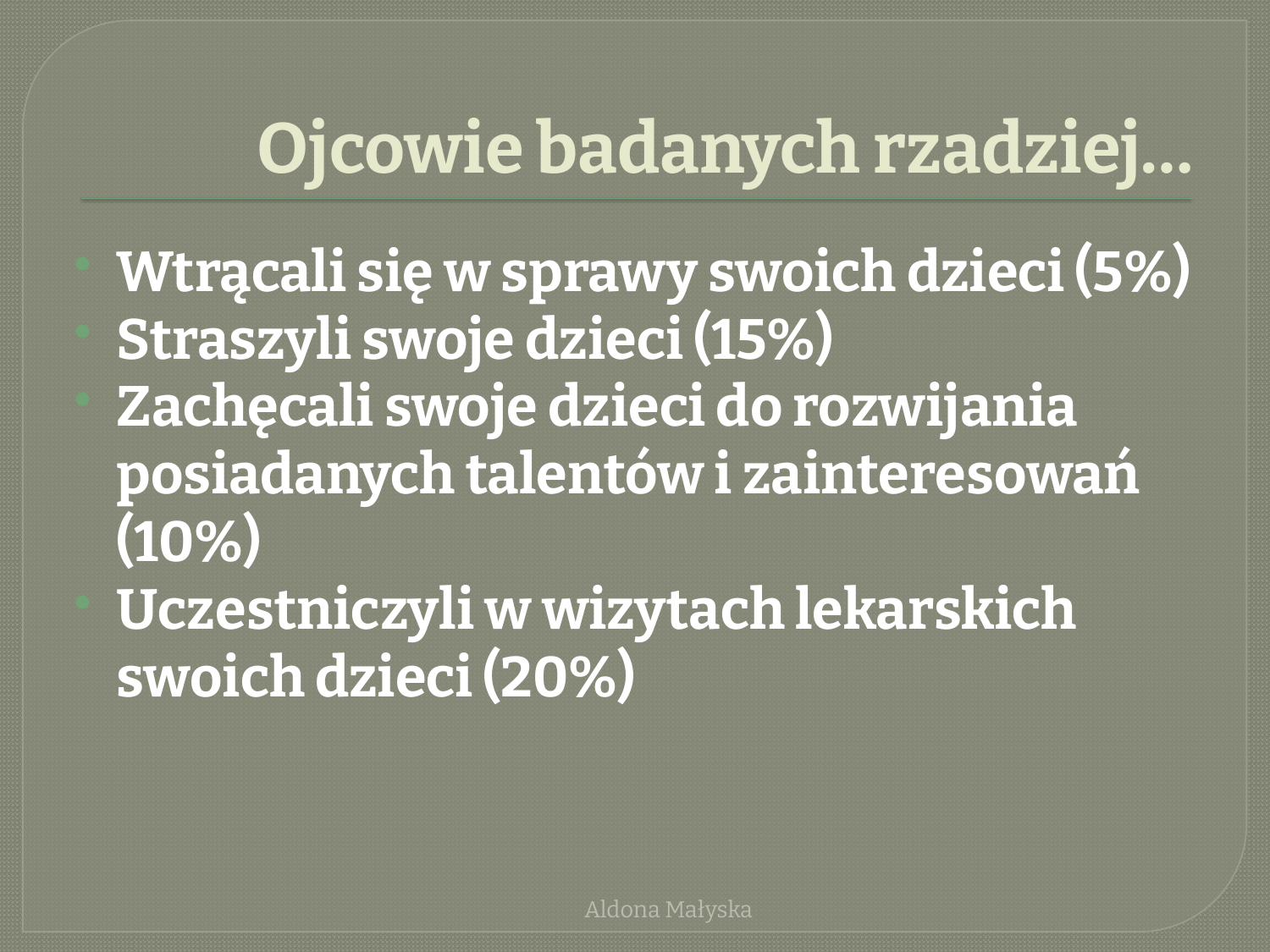

# Ojcowie badanych rzadziej…
Wtrącali się w sprawy swoich dzieci (5%)
Straszyli swoje dzieci (15%)
Zachęcali swoje dzieci do rozwijania posiadanych talentów i zainteresowań (10%)
Uczestniczyli w wizytach lekarskich swoich dzieci (20%)

Aldona Małyska